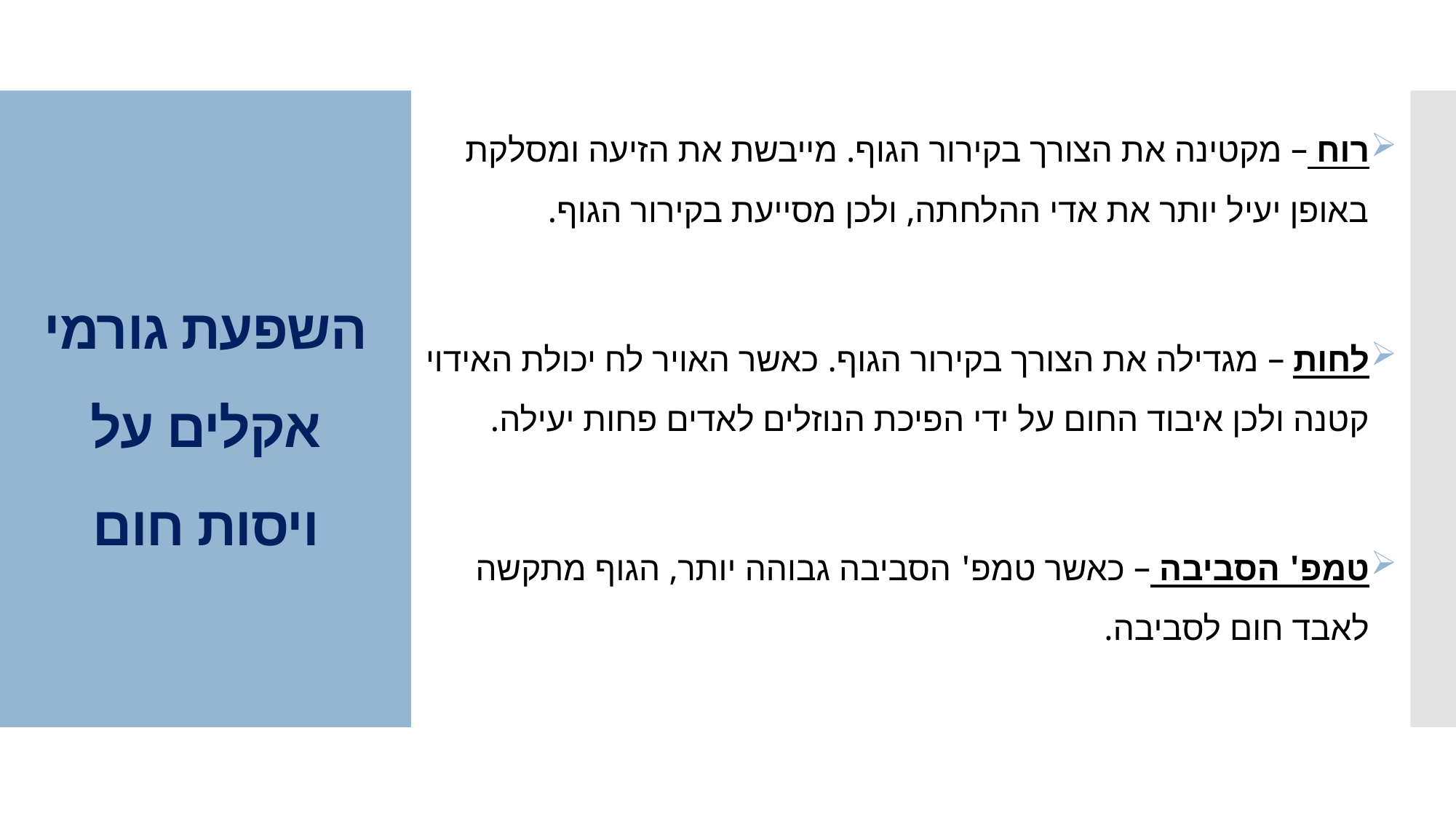

רוח – מקטינה את הצורך בקירור הגוף. מייבשת את הזיעה ומסלקת באופן יעיל יותר את אדי ההלחתה, ולכן מסייעת בקירור הגוף.

לחות – מגדילה את הצורך בקירור הגוף. כאשר האויר לח יכולת האידוי קטנה ולכן איבוד החום על ידי הפיכת הנוזלים לאדים פחות יעילה.

טמפ' הסביבה – כאשר טמפ' הסביבה גבוהה יותר, הגוף מתקשה לאבד חום לסביבה.
# השפעת גורמי אקלים על ויסות חום